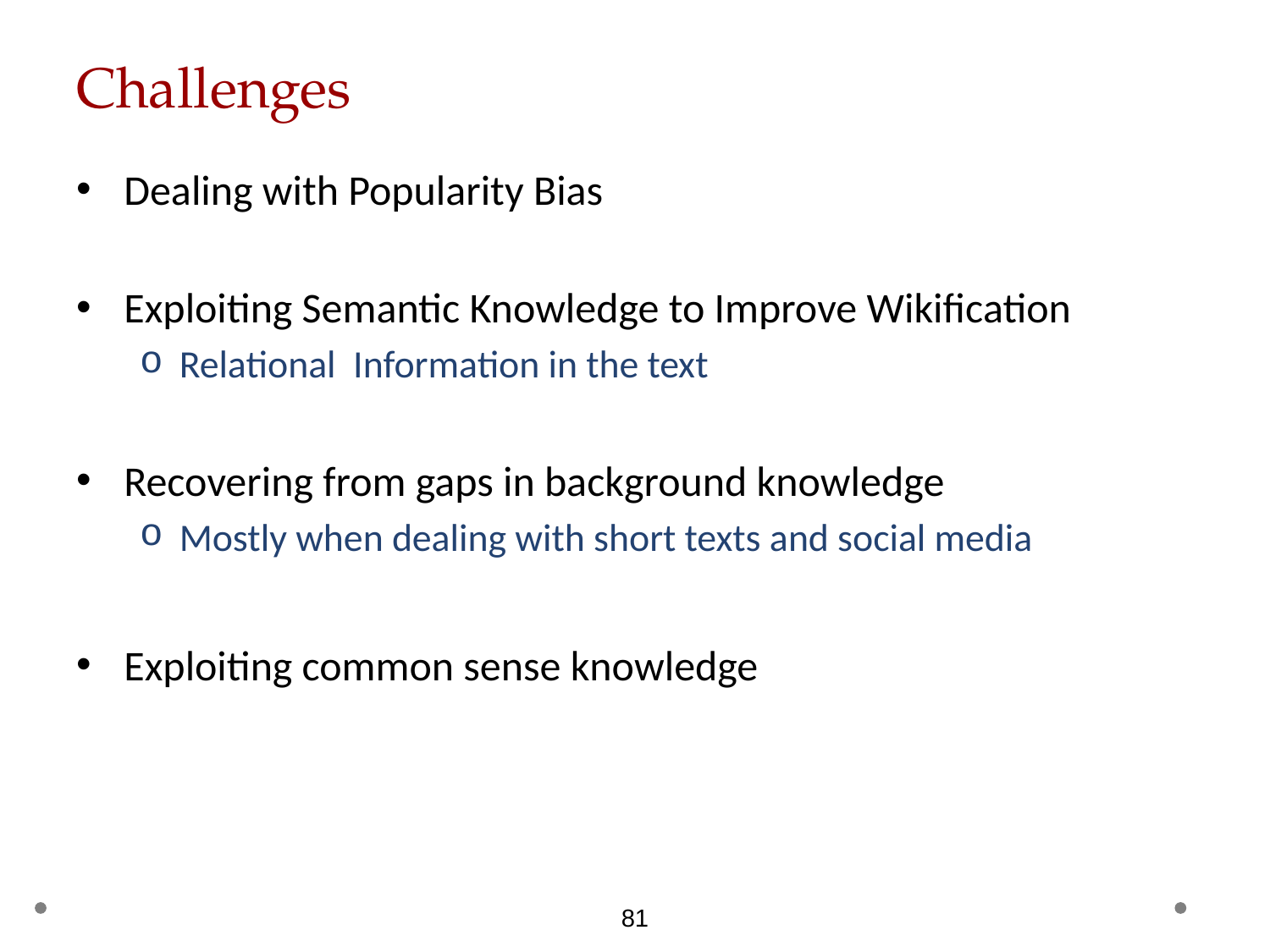

# Challenges
Dealing with Popularity Bias

Exploiting Semantic Knowledge to Improve Wikification
Relational  Information in the text

Recovering from gaps in background knowledge
Mostly when dealing with short texts and social media

Exploiting common sense knowledge

81